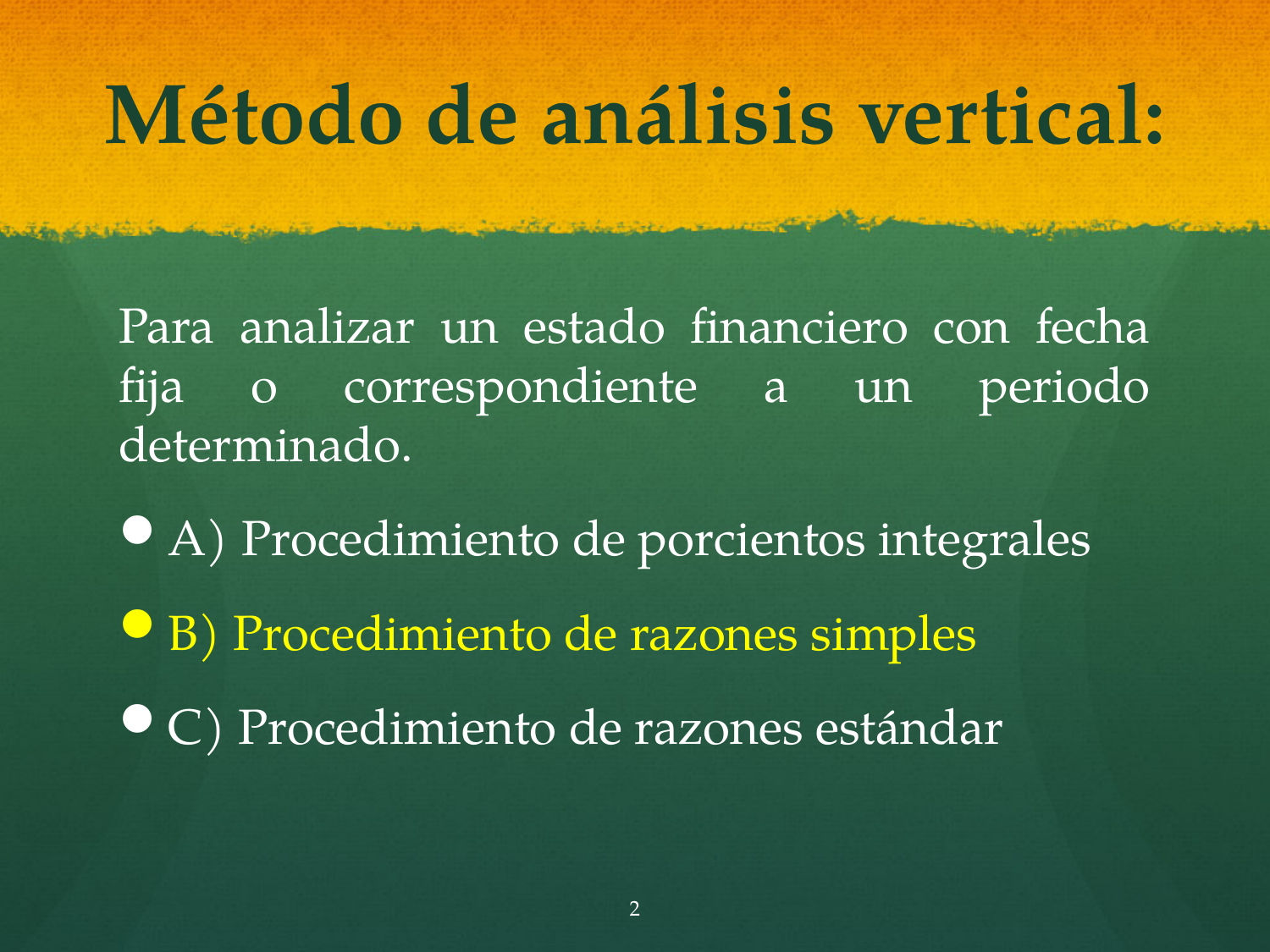

# Método de análisis vertical:
Para analizar un estado financiero con fecha fija o correspondiente a un periodo determinado.
A) Procedimiento de porcientos integrales
B) Procedimiento de razones simples
C) Procedimiento de razones estándar

2